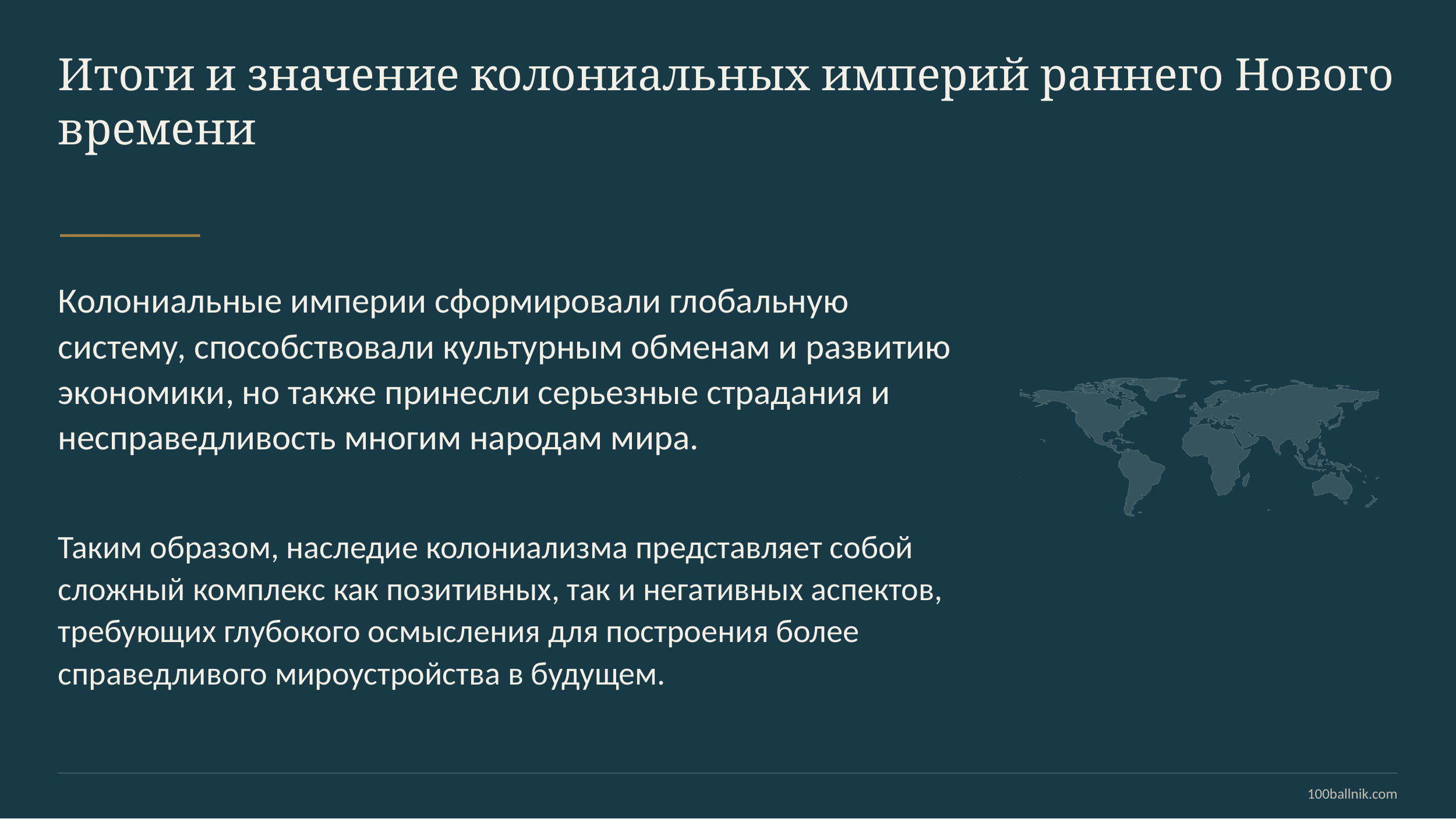

Итоги и значение колониальных империй раннего Нового времени

Колониальные империи сформировали глобальную систему, способствовали культурным обменам и развитию экономики, но также принесли серьезные страдания и несправедливость многим народам мира.

Таким образом, наследие колониализма представляет собой сложный комплекс как позитивных, так и негативных аспектов, требующих глубокого осмысления для построения более справедливого мироустройства в будущем.

100ballnik.com